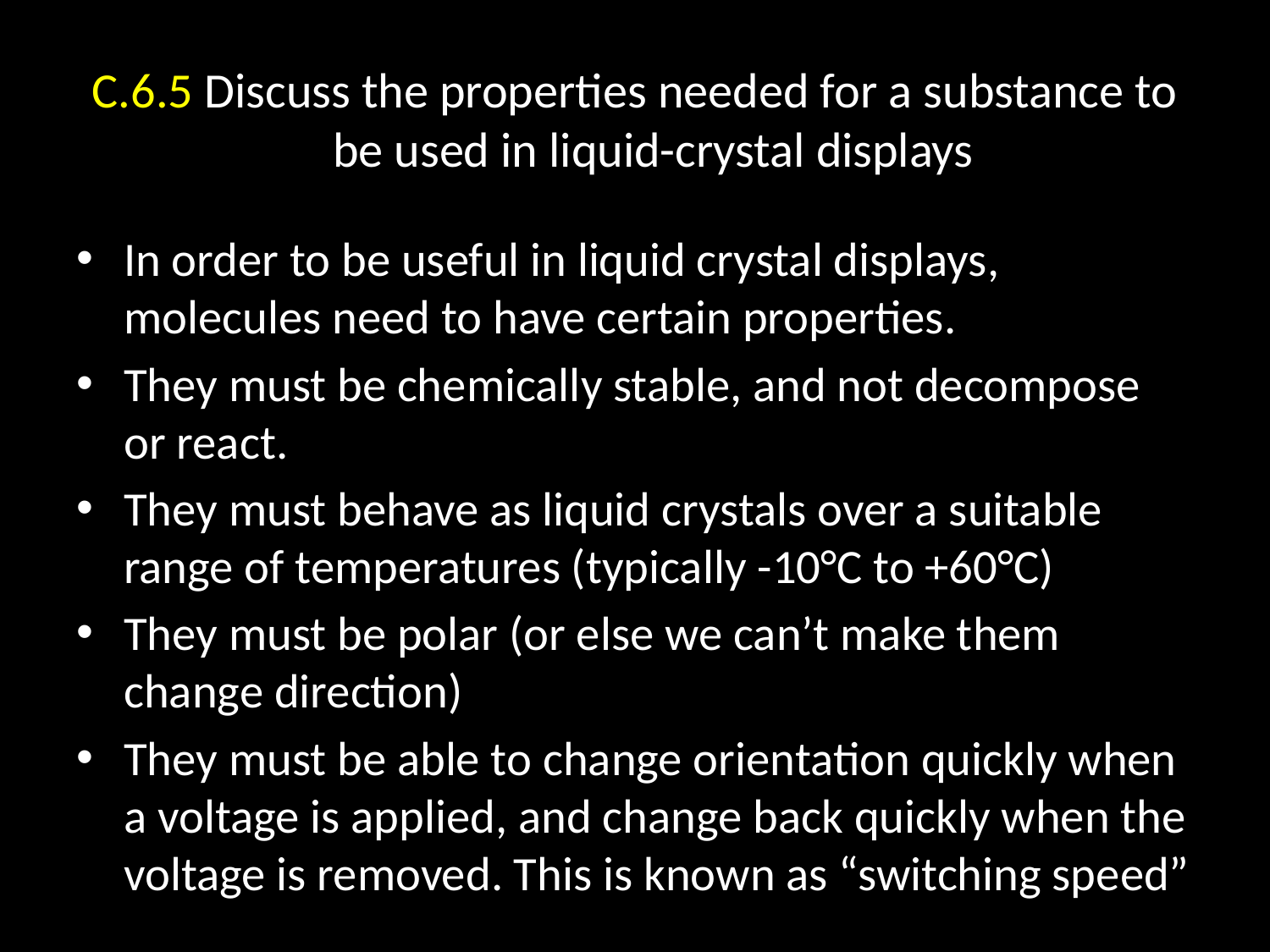

# C.6.5 Discuss the properties needed for a substance to be used in liquid-crystal displays
In order to be useful in liquid crystal displays, molecules need to have certain properties.
They must be chemically stable, and not decompose or react.
They must behave as liquid crystals over a suitable range of temperatures (typically -10°C to +60°C)
They must be polar (or else we can’t make them change direction)
They must be able to change orientation quickly when a voltage is applied, and change back quickly when the voltage is removed. This is known as “switching speed”